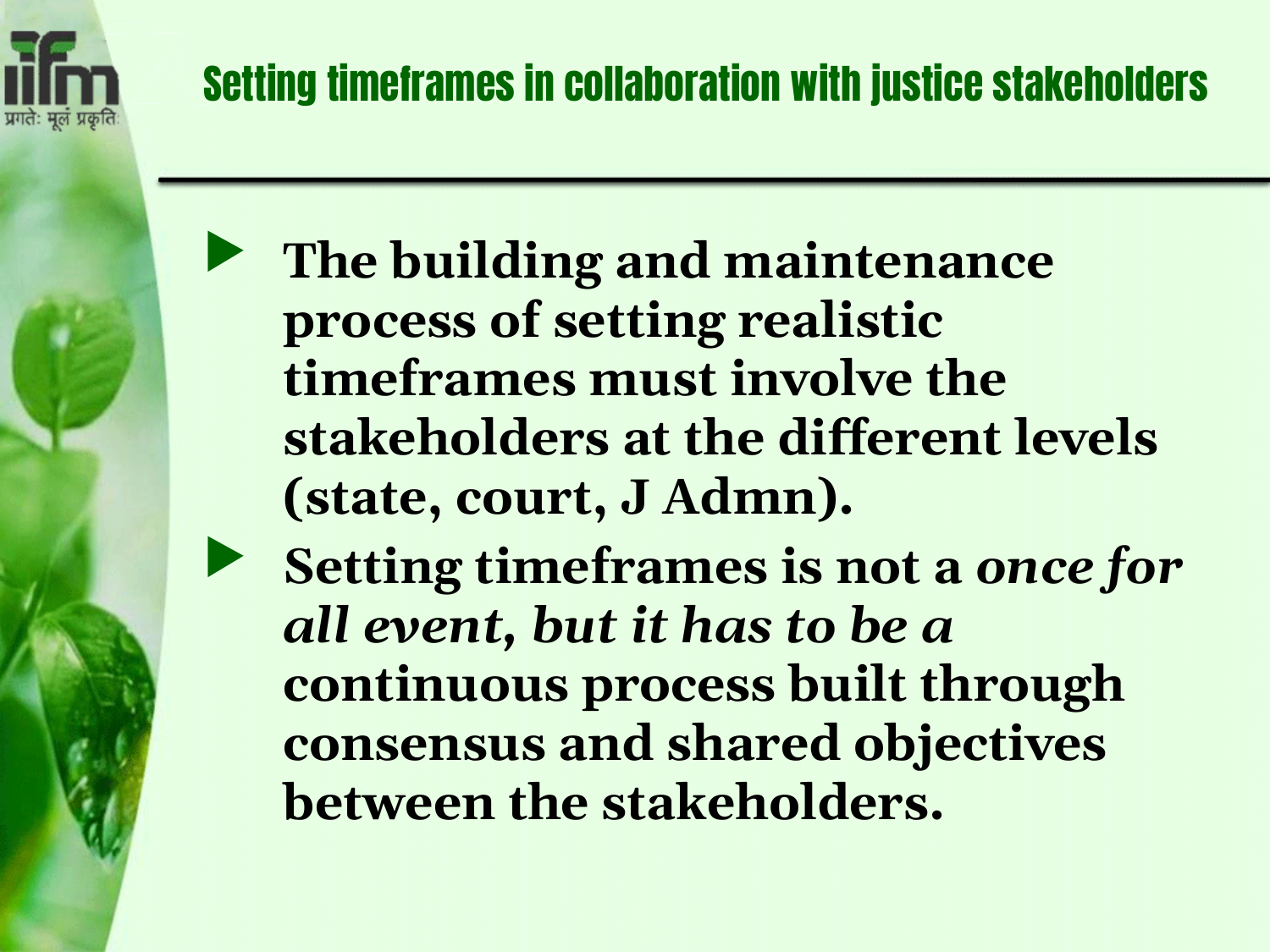

# Setting timeframes in collaboration with justice stakeholders
The building and maintenance process of setting realistic timeframes must involve the stakeholders at the different levels (state, court, J Admn).
Setting timeframes is not a once for all event, but it has to be a continuous process built through consensus and shared objectives between the stakeholders.